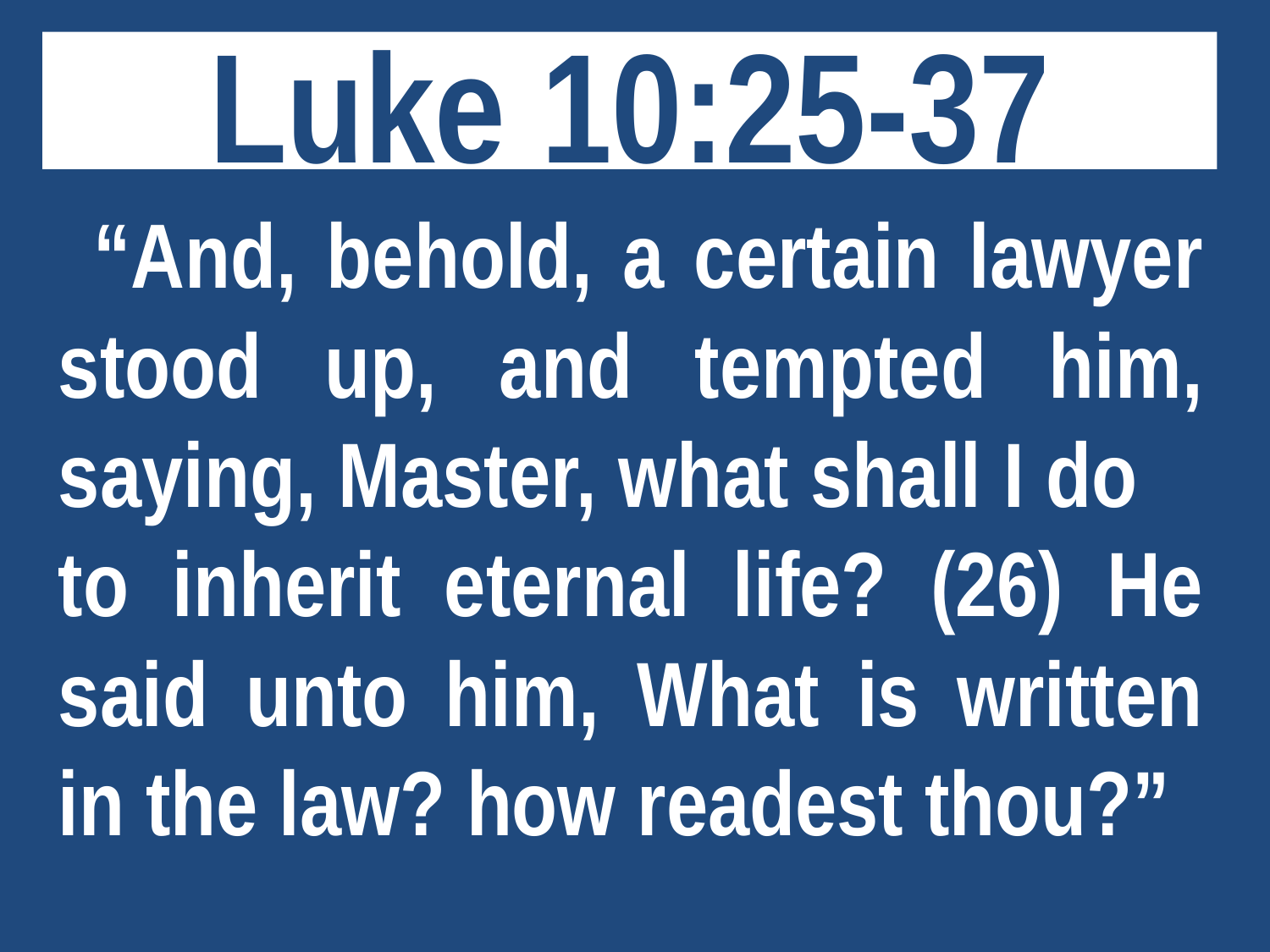

# Luke 10:25-37
   “And, behold, a certain lawyer stood up, and tempted him, saying, Master, what shall I do    to inherit eternal life? (26) He said unto him, What is written in the law? how readest thou?”